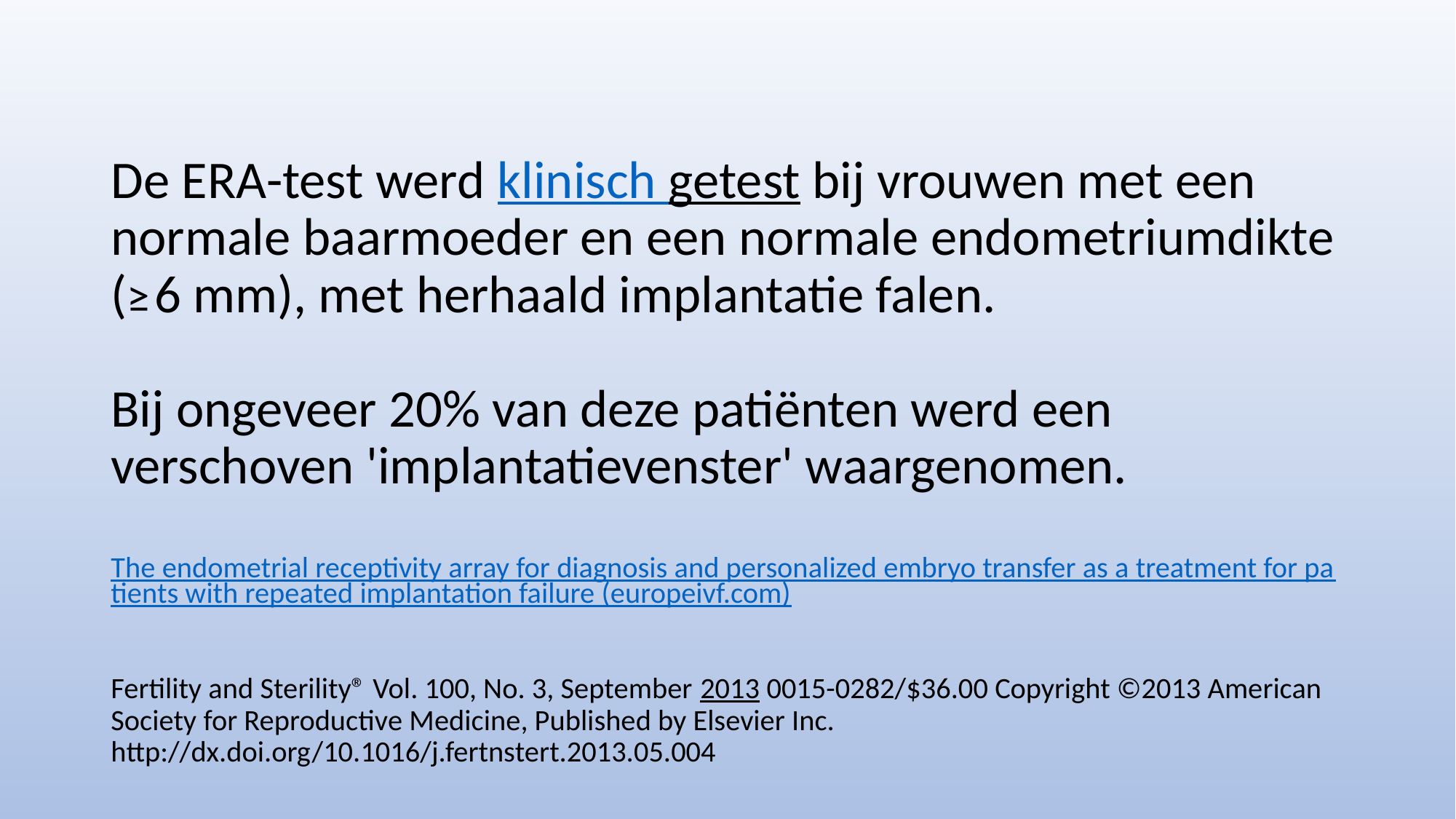

# De ERA-test werd klinisch getest bij vrouwen met een normale baarmoeder en een normale endometriumdikte (≥ 6 mm), met herhaald implantatie falen. Bij ongeveer 20% van deze patiënten werd een verschoven 'implantatievenster' waargenomen. The endometrial receptivity array for diagnosis and personalized embryo transfer as a treatment for patients with repeated implantation failure (europeivf.com) Fertility and Sterility® Vol. 100, No. 3, September 2013 0015-0282/$36.00 Copyright ©2013 American Society for Reproductive Medicine, Published by Elsevier Inc. http://dx.doi.org/10.1016/j.fertnstert.2013.05.004